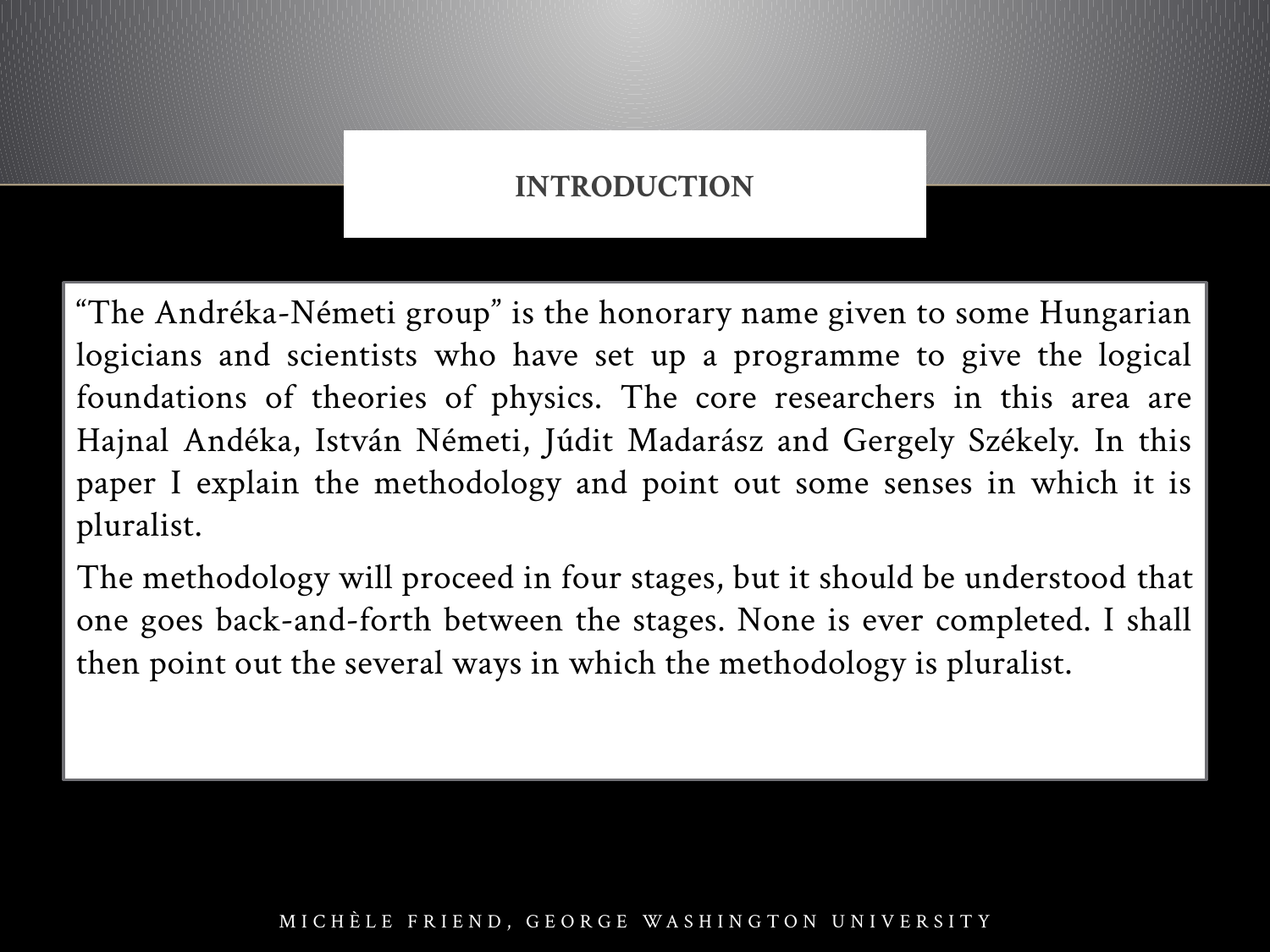

# Introduction
“The Andréka-Németi group” is the honorary name given to some Hungarian logicians and scientists who have set up a programme to give the logical foundations of theories of physics. The core researchers in this area are Hajnal Andéka, István Németi, Júdit Madarász and Gergely Székely. In this paper I explain the methodology and point out some senses in which it is pluralist.
The methodology will proceed in four stages, but it should be understood that one goes back-and-forth between the stages. None is ever completed. I shall then point out the several ways in which the methodology is pluralist.

Michèle Friend, George Washington University